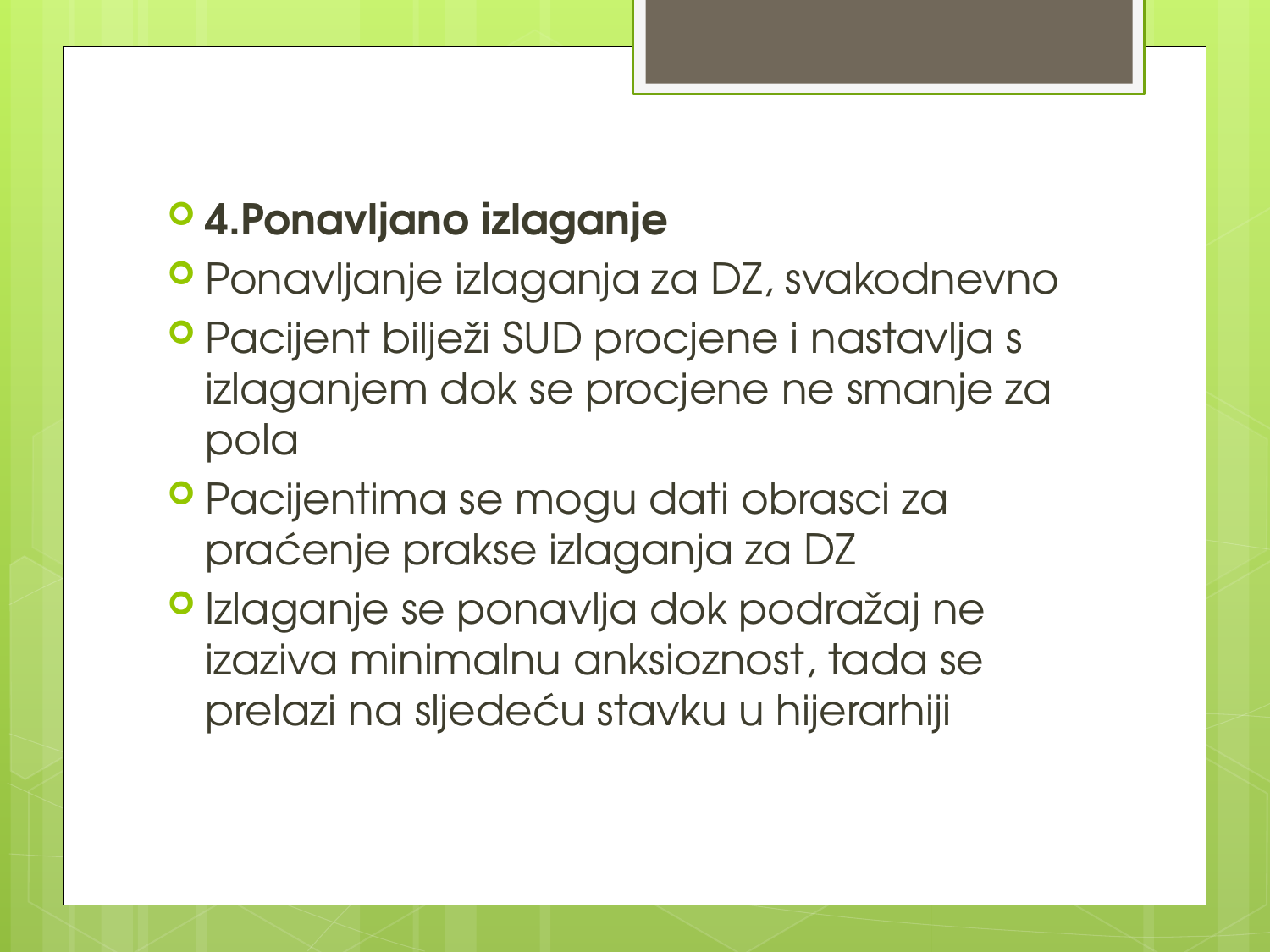

#
4.Ponavljano izlaganje
Ponavljanje izlaganja za DZ, svakodnevno
Pacijent bilježi SUD procjene i nastavlja s izlaganjem dok se procjene ne smanje za pola
Pacijentima se mogu dati obrasci za praćenje prakse izlaganja za DZ
Izlaganje se ponavlja dok podražaj ne izaziva minimalnu anksioznost, tada se prelazi na sljedeću stavku u hijerarhiji